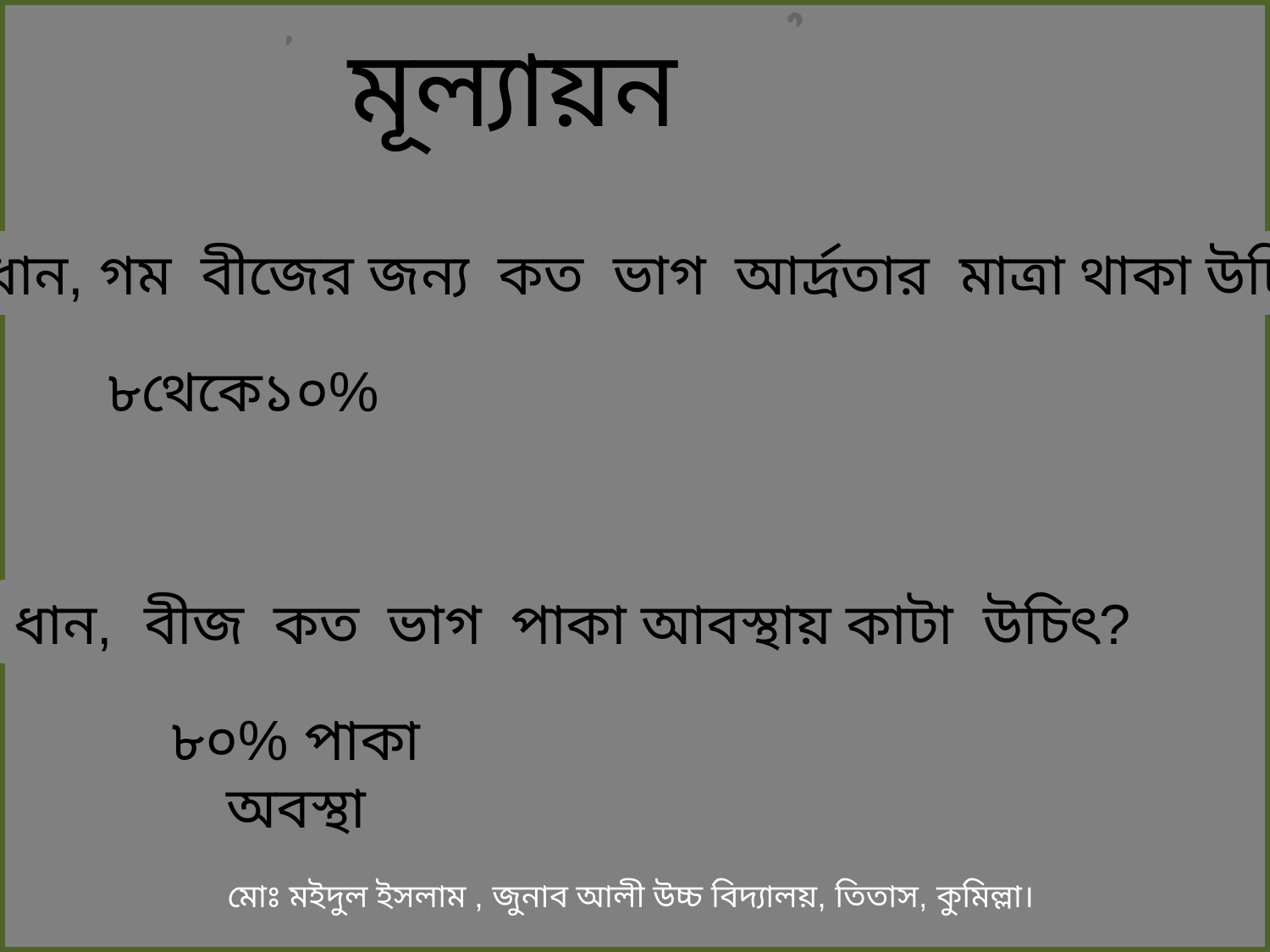

মূল্যায়ন
ধান, গম  বীজের জন্য  কত  ভাগ  আর্দ্রতার  মাত্রা থাকা উচিত?
৮থেকে১০%
ধান,  বীজ  কত  ভাগ  পাকা আবস্থায় কাটা  উচিৎ?
৮০% পাকা অবস্থা